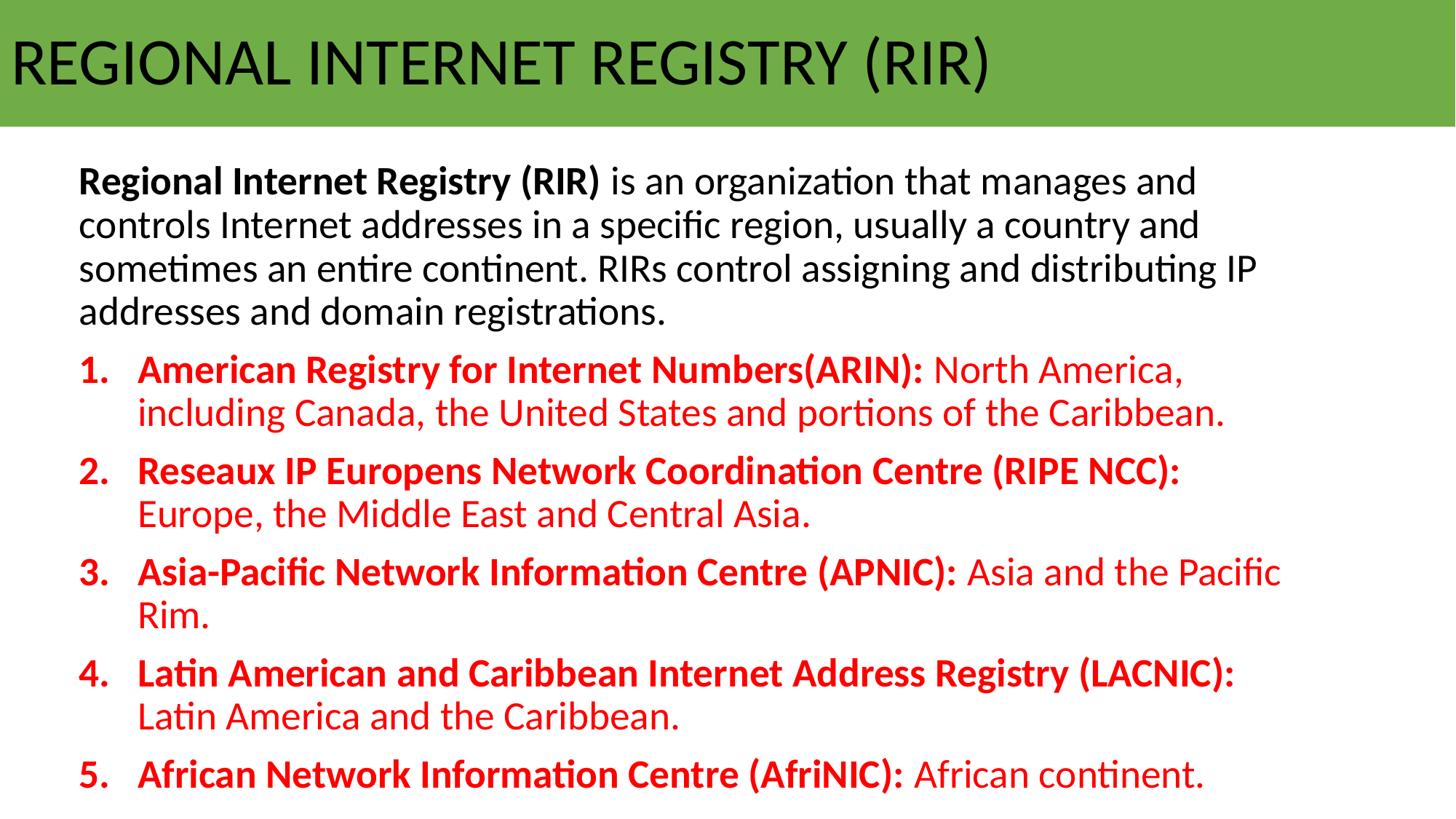

# REGIONAL INTERNET REGISTRY (RIR)
Regional Internet Registry (RIR) is an organization that manages and controls Internet addresses in a specific region, usually a country and sometimes an entire continent. RIRs control assigning and distributing IP addresses and domain registrations.
American Registry for Internet Numbers(ARIN): North America, including Canada, the United States and portions of the Caribbean.
Reseaux IP Europens Network Coordination Centre (RIPE NCC):  Europe, the Middle East and Central Asia.
Asia-Pacific Network Information Centre (APNIC): Asia and the Pacific Rim.
Latin American and Caribbean Internet Address Registry (LACNIC):  Latin America and the Caribbean.
African Network Information Centre (AfriNIC): African continent.